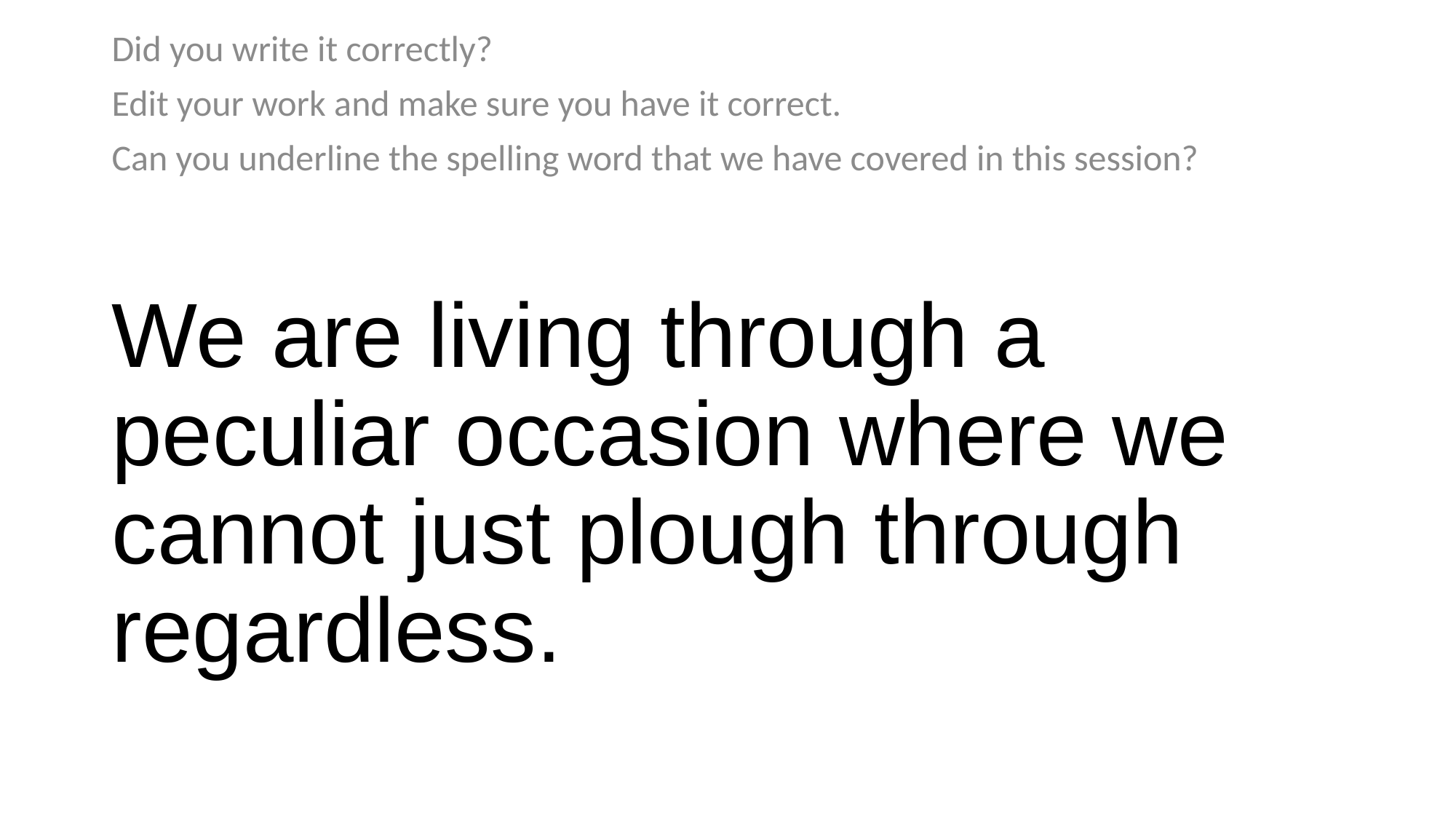

Did you write it correctly?
Edit your work and make sure you have it correct.
Can you underline the spelling word that we have covered in this session?
# We are living through a peculiar occasion where we cannot just plough through regardless.